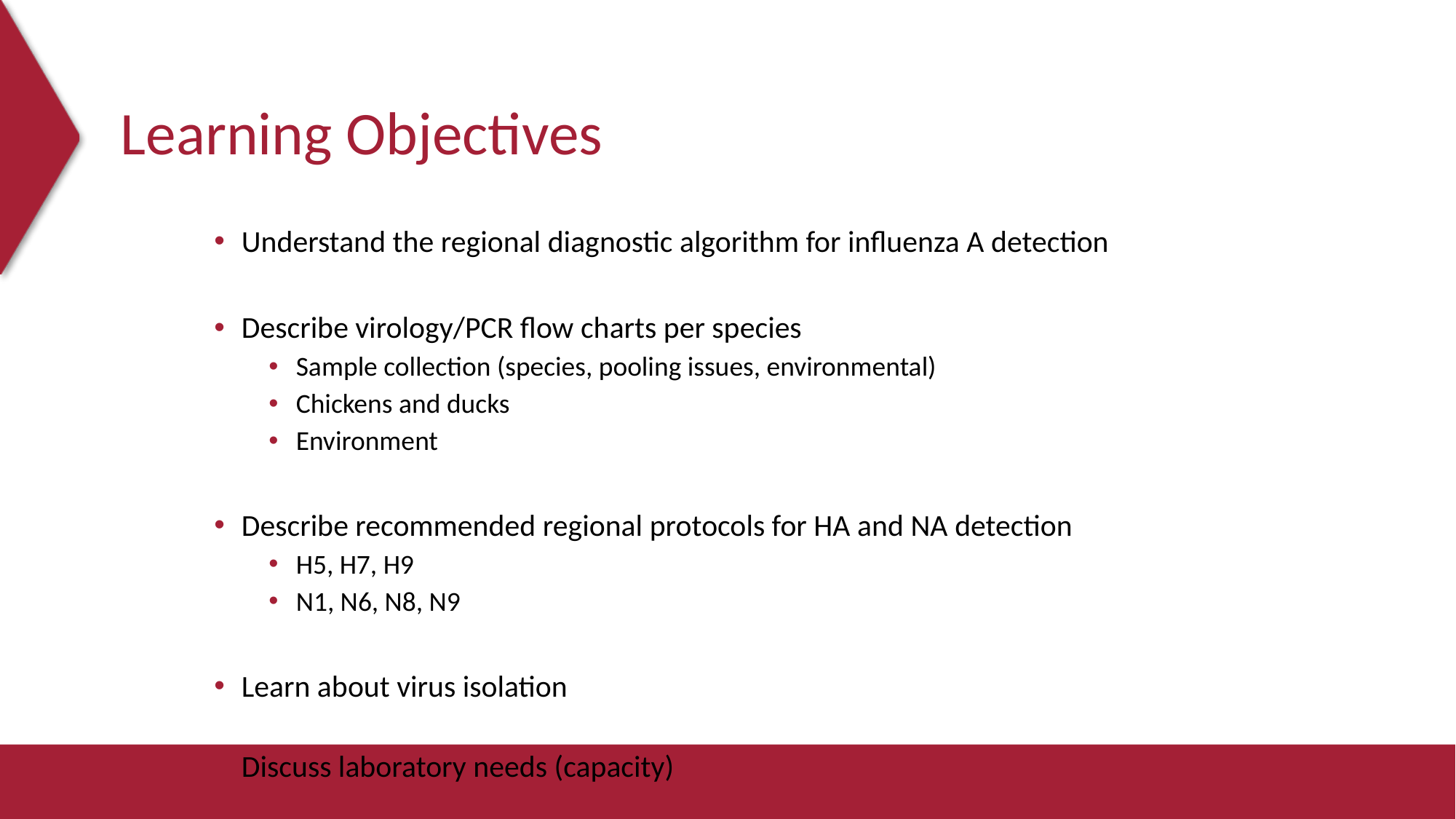

# Learning Objectives
Understand the regional diagnostic algorithm for influenza A detection

Describe virology/PCR flow charts per species
Sample collection (species, pooling issues, environmental)
Chickens and ducks
Environment

Describe recommended regional protocols for HA and NA detection
H5, H7, H9
N1, N6, N8, N9

Learn about virus isolation

Discuss laboratory needs (capacity)